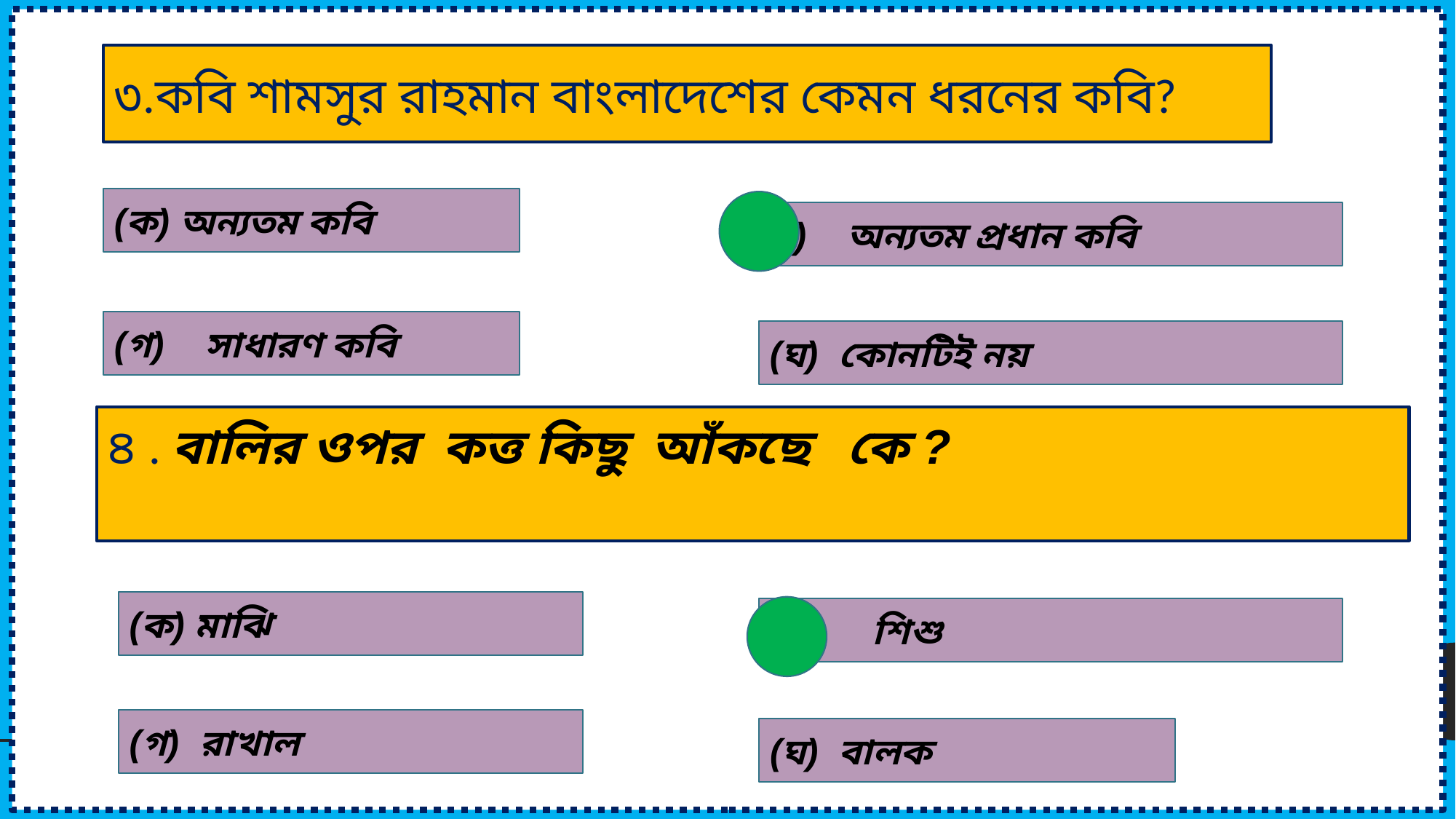

৩.কবি শামসুর রাহমান বাংলাদেশের কেমন ধরনের কবি?
(ক) অন্যতম কবি

(খ)    অন্যতম প্রধান কবি
(গ)    সাধারণ কবি
(ঘ)  কোনটিই নয়
৪ . বালির ওপর  কত্ত কিছু  আঁকছে   কে ?

(ক) মাঝি

(খ)     শিশু
(গ)  রাখাল
(ঘ)  বালক